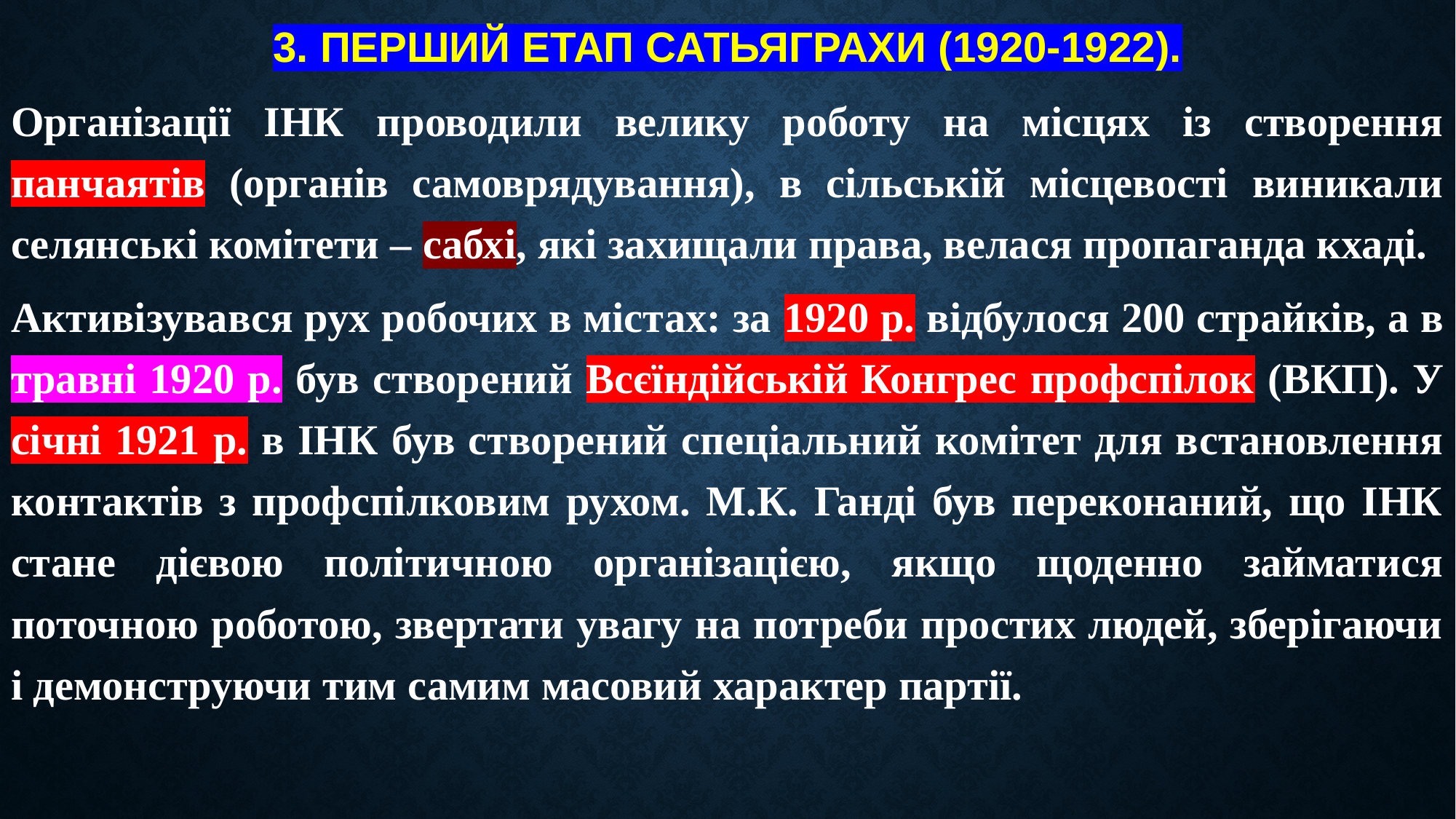

# 3. Перший етап сатьяграхи (1920-1922).
Організації ІНК проводили велику роботу на місцях із створення панчаятів (органів самоврядування), в сільській місцевості виникали селянські комітети – сабхі, які захищали права, велася пропаганда кхаді.
Активізувався рух робочих в містах: за 1920 р. відбулося 200 страйків, а в травні 1920 р. був створений Всєїндійській Конгрес профспілок (ВКП). У січні 1921 р. в ІНК був створений спеціальний комітет для встановлення контактів з профспілковим рухом. М.К. Ганді був переконаний, що ІНК стане дієвою політичною організацією, якщо щоденно займатися поточною роботою, звертати увагу на потреби простих людей, зберігаючи і демонструючи тим самим масовий характер партії.